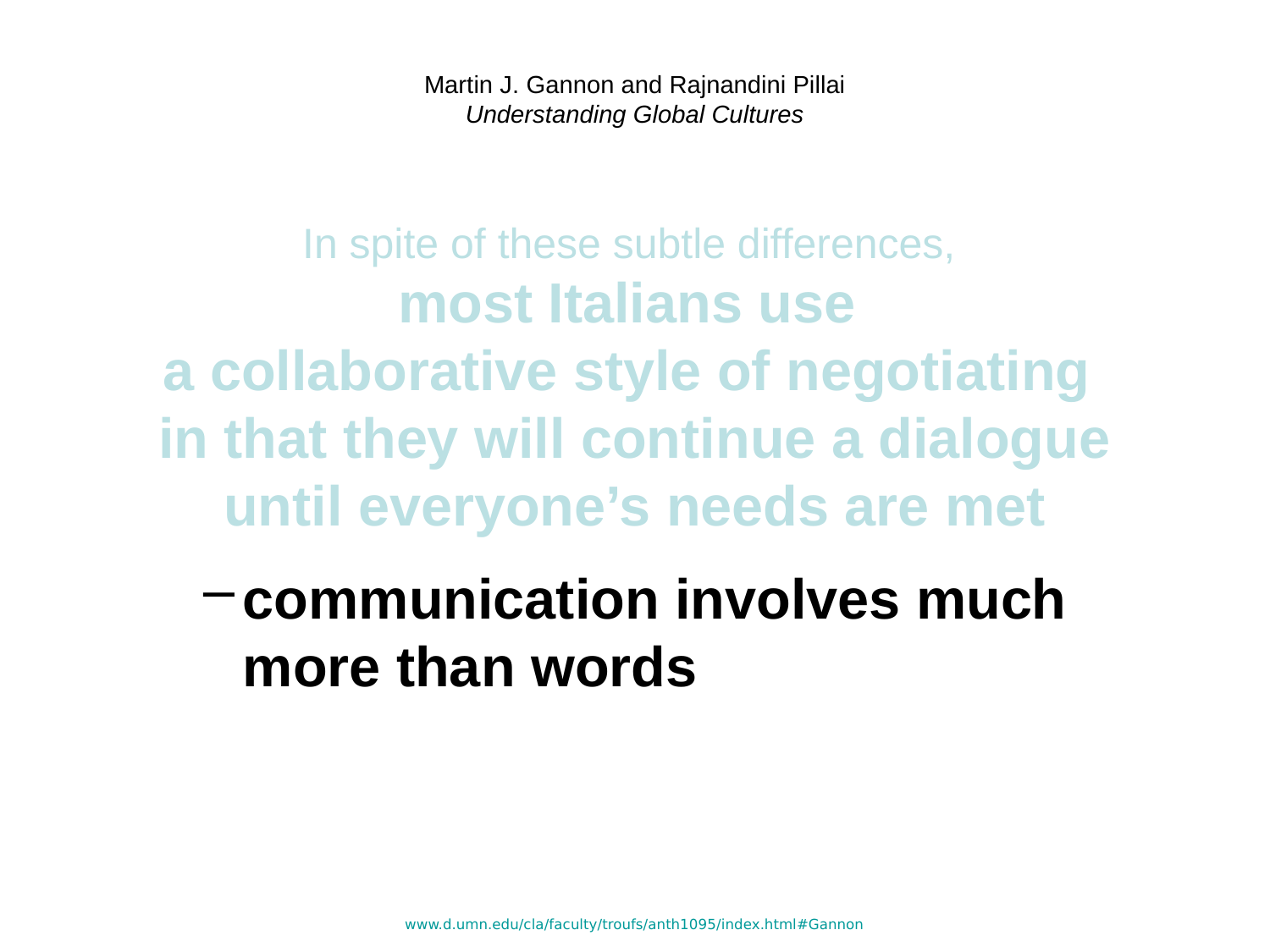

# Martin J. Gannon and Rajnandini Pillai Understanding Global Cultures
In spite of these subtle differences,
most Italians use
a collaborative style of negotiating
in that they will continue a dialogue until everyone’s needs are met

communication involves much more than words
www.d.umn.edu/cla/faculty/troufs/anth1095/index.html#Gannon